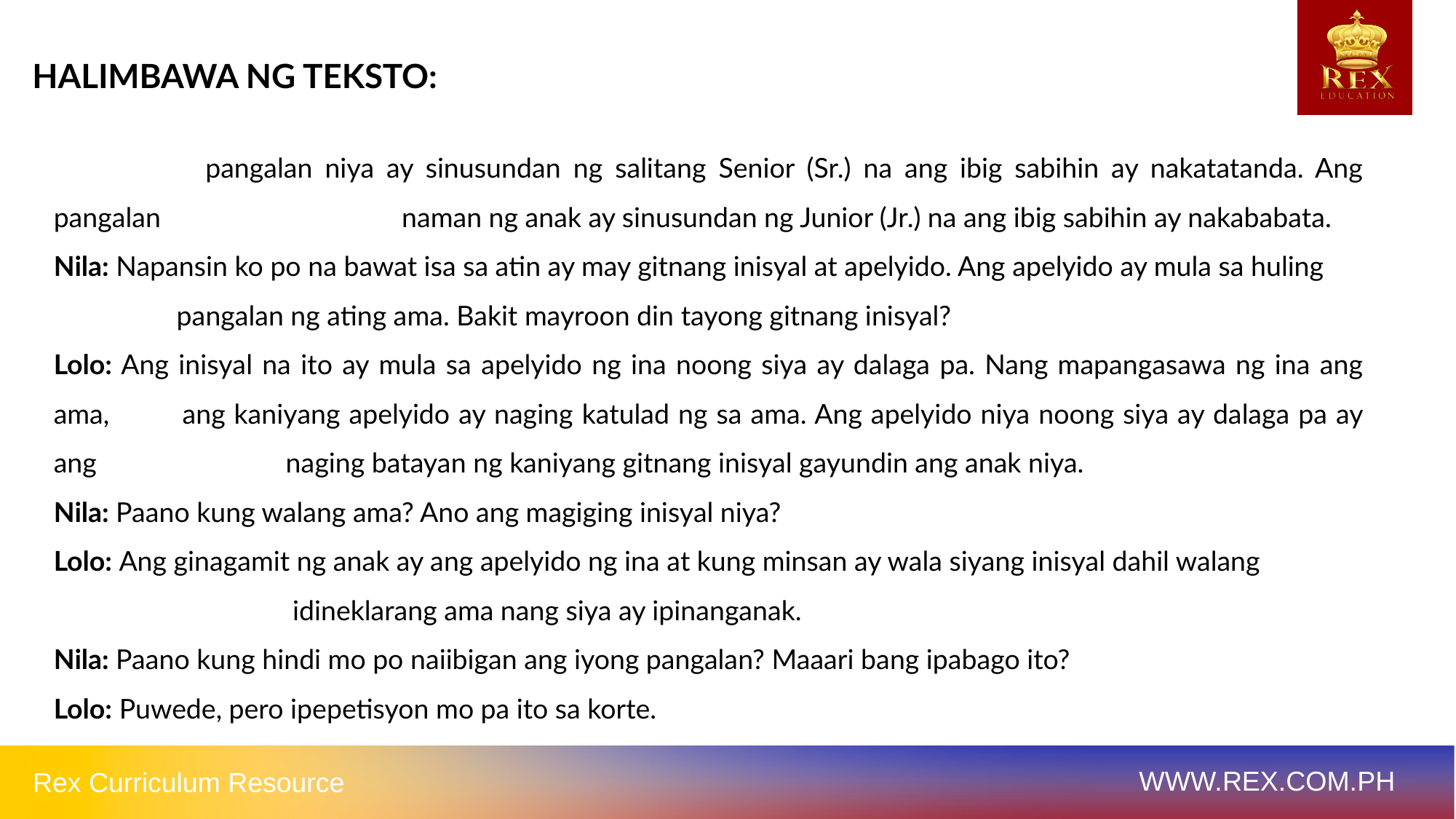

HALIMBAWA NG TEKSTO:
 	   pangalan niya ay sinusundan ng salitang Senior (Sr.) na ang ibig sabihin ay nakatatanda. Ang pangalan 	      	   naman ng anak ay sinusundan ng Junior (Jr.) na ang ibig sabihin ay nakababata.
Nila: Napansin ko po na bawat isa sa atin ay may gitnang inisyal at apelyido. Ang apelyido ay mula sa huling  		  pangalan ng ating ama. Bakit mayroon din tayong gitnang inisyal?
Lolo: Ang inisyal na ito ay mula sa apelyido ng ina noong siya ay dalaga pa. Nang mapangasawa ng ina ang ama, 	  ang kaniyang apelyido ay naging katulad ng sa ama. Ang apelyido niya noong siya ay dalaga pa ay ang 		  naging batayan ng kaniyang gitnang inisyal gayundin ang anak niya.
Nila: Paano kung walang ama? Ano ang magiging inisyal niya?
Lolo: Ang ginagamit ng anak ay ang apelyido ng ina at kung minsan ay wala siyang inisyal dahil walang 			   idineklarang ama nang siya ay ipinanganak.
Nila: Paano kung hindi mo po naiibigan ang iyong pangalan? Maaari bang ipabago ito?
Lolo: Puwede, pero ipepetisyon mo pa ito sa korte.